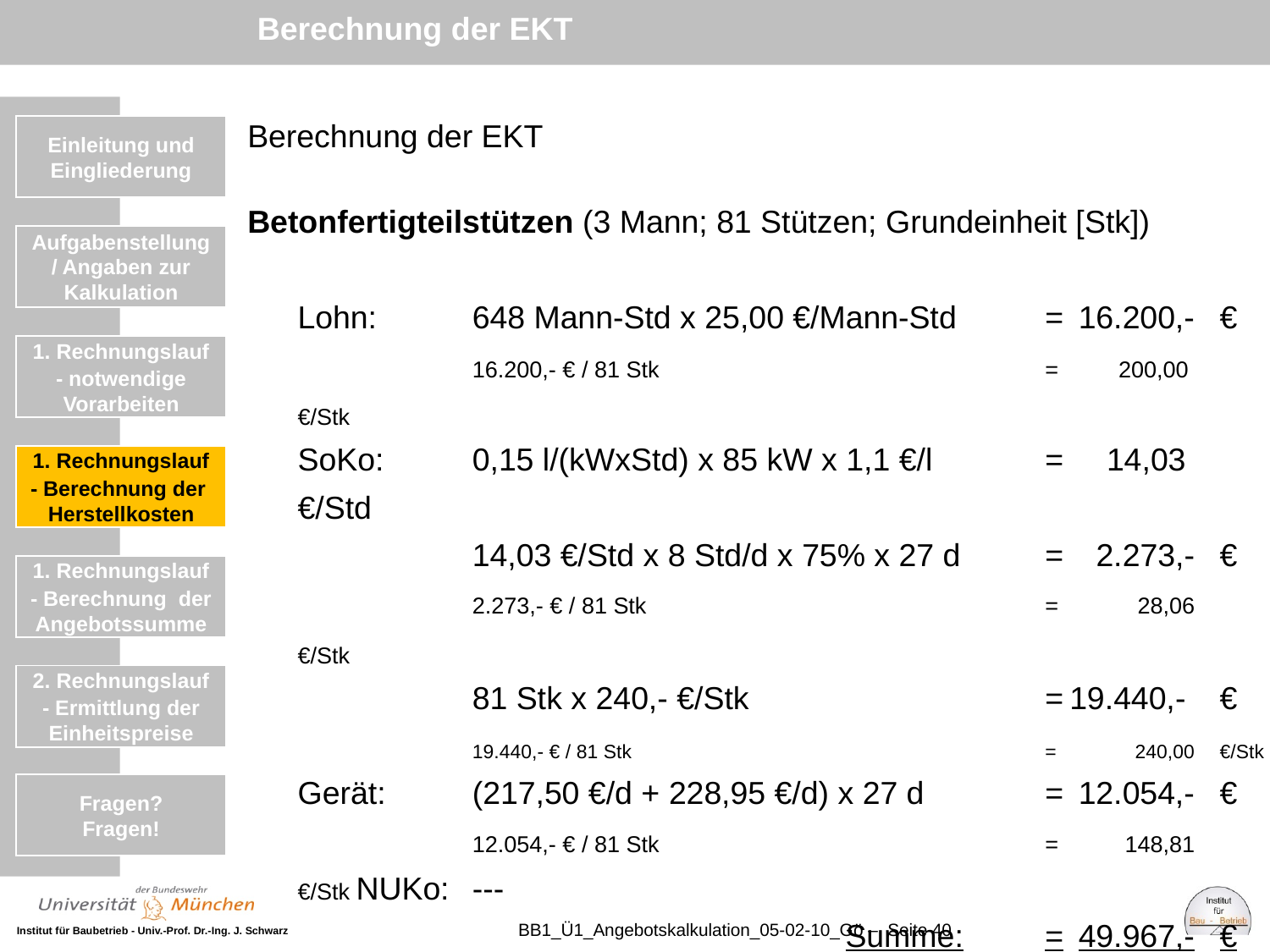

Berechnung der EKT
Berechnung der EKT

Betonfertigteilstützen (3 Mann; 81 Stützen; Grundeinheit [Stk])

Lohn:	648 Mann-Std x 25,00 €/Mann-Std 	=	16.200,-	€
	16.200,- € / 81 Stk	=	200,00 	€/Stk
SoKo:	0,15 l/(kWxStd) x 85 kW x 1,1 €/l	=	14,03 	€/Std
	14,03 €/Std x 8 Std/d x 75% x 27 d	= 	2.273,-	€
	2.273,- € / 81 Stk	=	28,06	€/Stk
	81 Stk x 240,- €/Stk	=	19.440,- 	€
	19.440,- € / 81 Stk	=  	240,00	€/Stk
Gerät:	(217,50 €/d + 228,95 €/d) x 27 d	=	12.054,-	€
	12.054,- € / 81 Stk	=  	148,81	€/Stk NUKo:	---
	Summe:	=	49.967,-	€
		=	616,87 	€/Stk
Zur Kontrolle immer mit den Einheiten rechnen!
Einleitung und Eingliederung
Einleitung und Eingliederung

Aufgabenstellung / Angaben zur Kalkulation
1. Rechnungslauf
- notwendige Vorarbeiten
1. Rechnungslauf
- Berechnung der  Herstellkosten
1. Rechnungslauf
- Berechnung  der Angebotssumme
2. Rechnungslauf
- Ermittlung der Einheitspreise
Fragen?
Fragen!